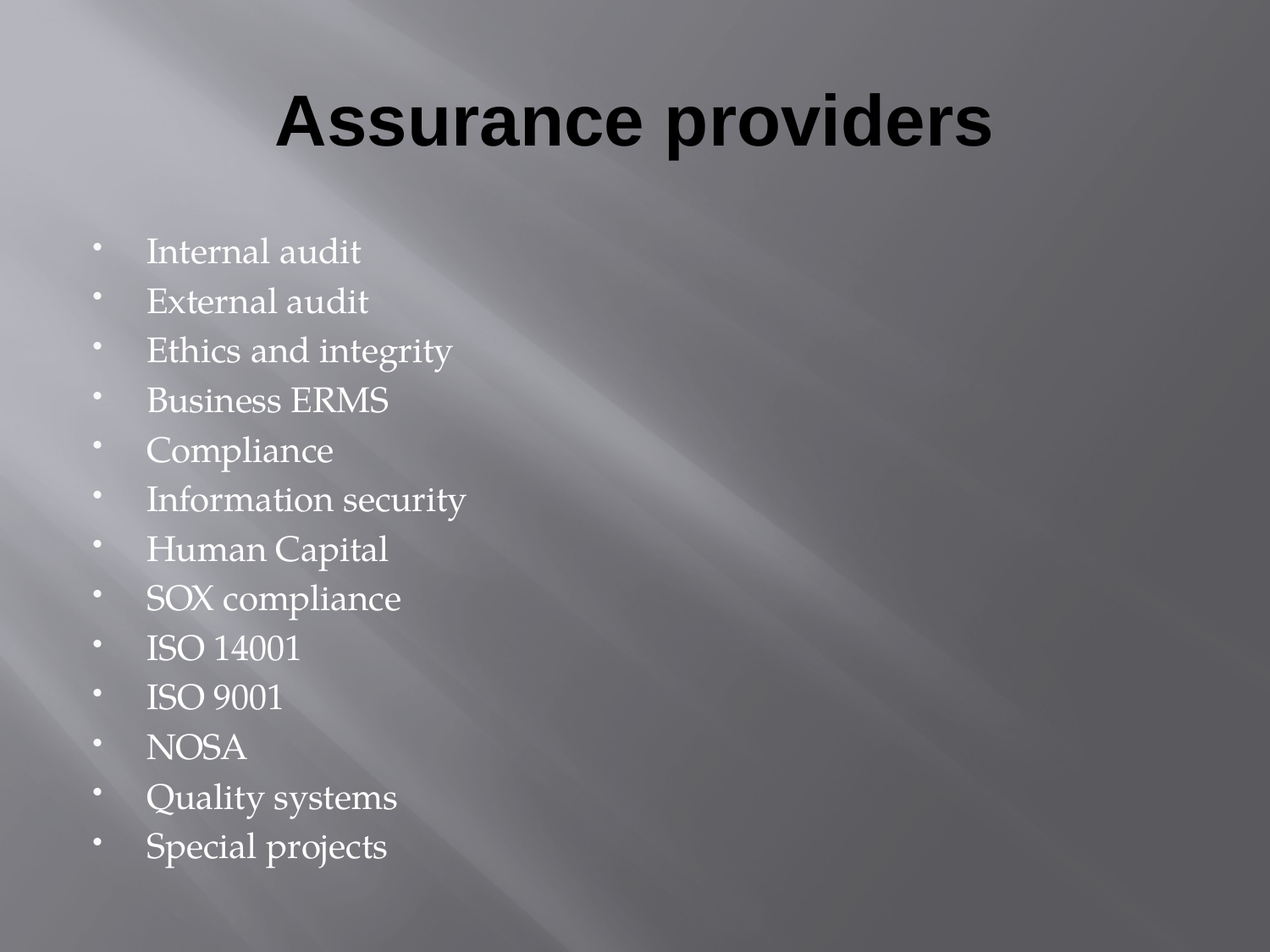

# Assurance providers
Internal audit
External audit
Ethics and integrity
Business ERMS
Compliance
Information security
Human Capital
SOX compliance
ISO 14001
ISO 9001
NOSA
Quality systems
Special projects